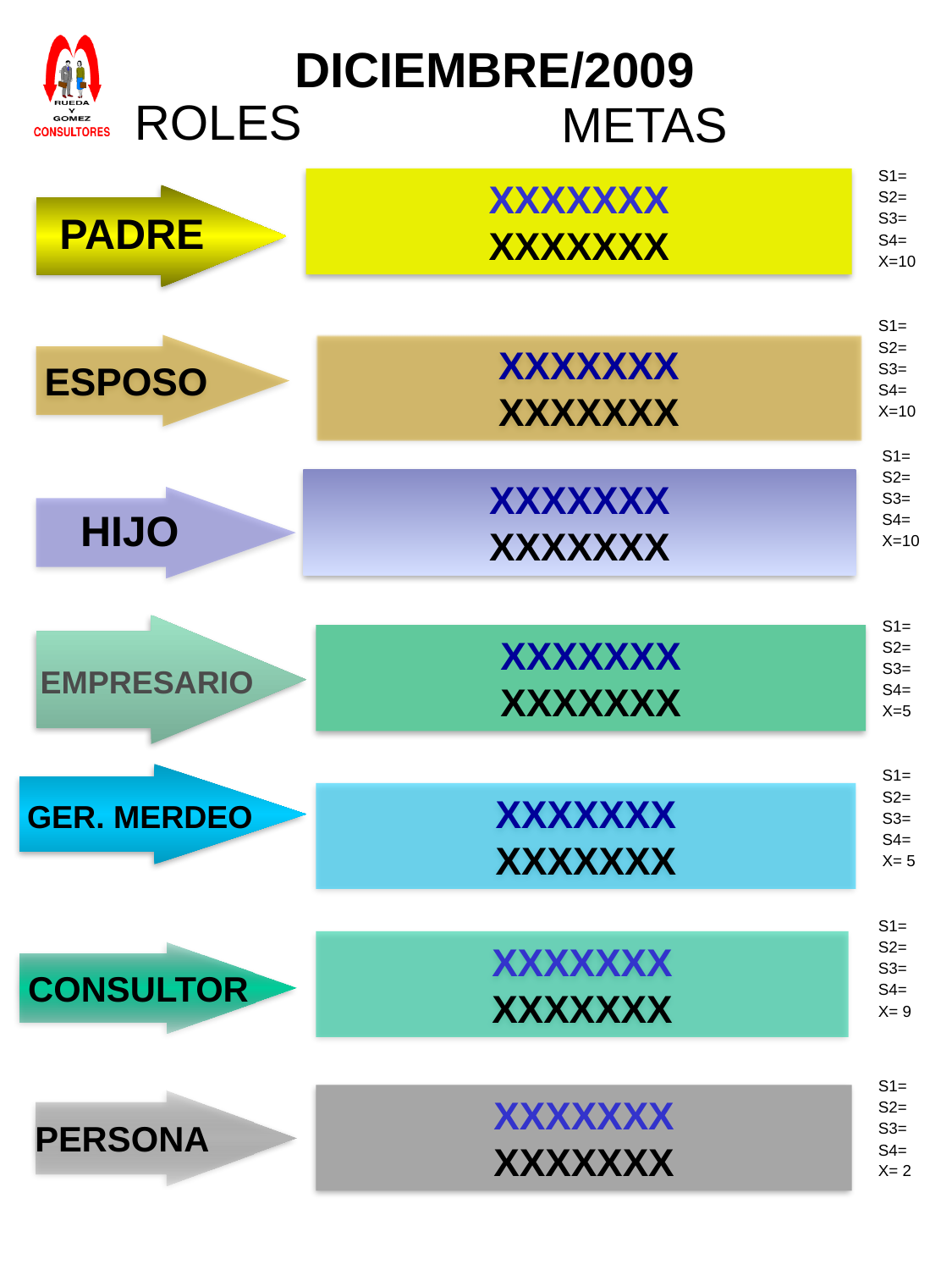

DICIEMBRE/2009
ROLES
METAS
S1=
S2=
S3=
S4=
X=10
XXXXXXX
XXXXXXX

PADRE
S1=
S2=
S3=
S4=
X=10
  ESPOSO
XXXXXXX
XXXXXXX
S1=
S2=
S3=
S4=
X=10
XXXXXXX
XXXXXXX

HIJO
S1=
S2=
S3=
S4=
X=5
       EMPRESARIO
XXXXXXX
XXXXXXX
       GER. MERDEO
S1=
S2=
S3=
S4=
X= 5
XXXXXXX
XXXXXXX
S1=
S2=
S3=
S4=
X= 9
XXXXXXX
XXXXXXX
      CONSULTOR

S1=
S2=
S3=
S4=
X= 2
XXXXXXX
XXXXXXX
 PERSONA